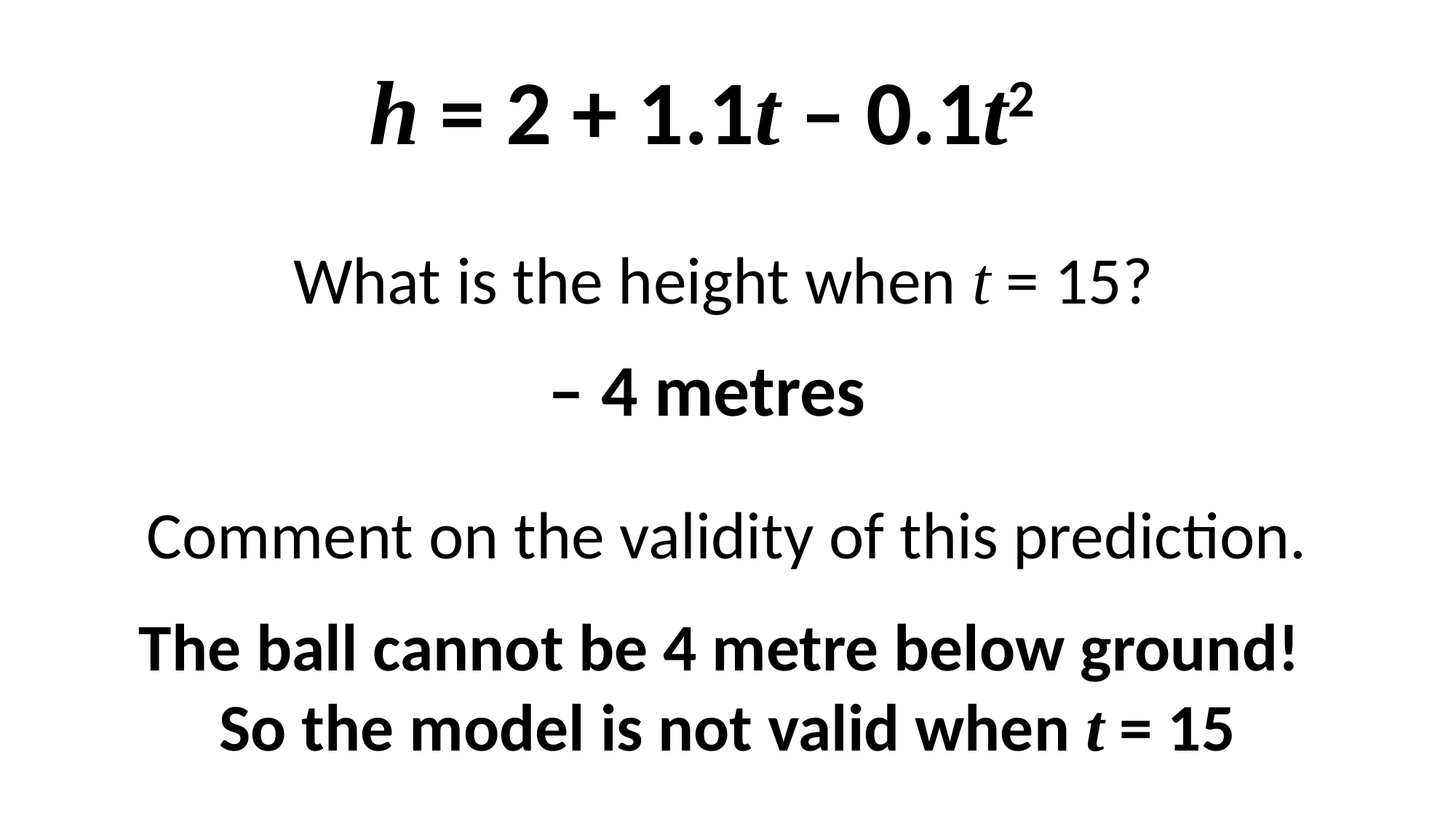

h = 2 + 1.1t – 0.1t2
What is the height when t = 15?
– 4 metres
Comment on the validity of this prediction.
The ball cannot be 4 metre below ground!
So the model is not valid when t = 15